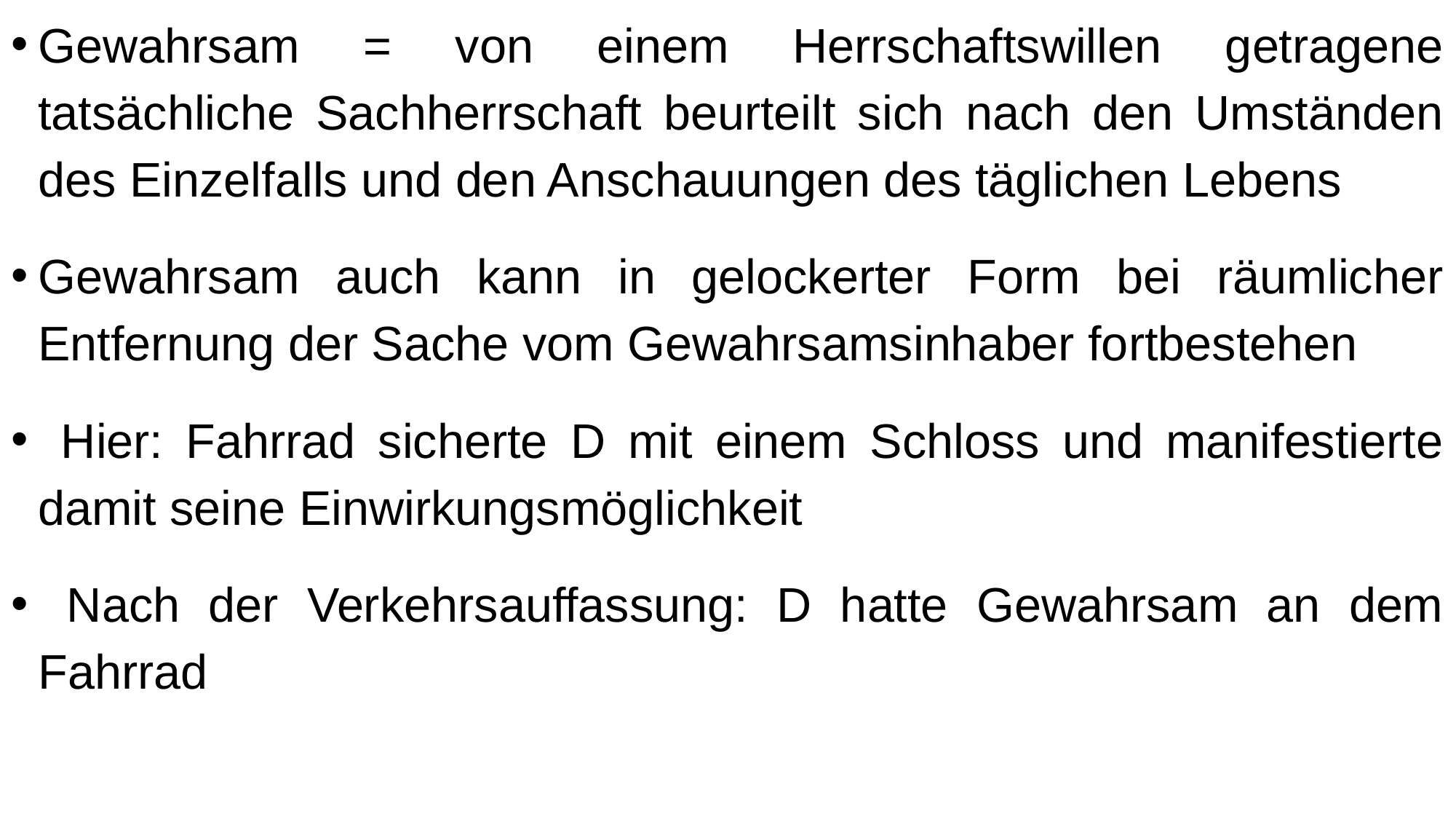

Gewahrsam = von einem Herrschaftswillen getragene tatsächliche Sachherrschaft beurteilt sich nach den Umständen des Einzelfalls und den Anschauungen des täglichen Lebens
Gewahrsam auch kann in gelockerter Form bei räumlicher Entfernung der Sache vom Gewahrsamsinhaber fortbestehen
 Hier: Fahrrad sicherte D mit einem Schloss und manifestierte damit seine Einwirkungsmöglichkeit
 Nach der Verkehrsauffassung: D hatte Gewahrsam an dem Fahrrad